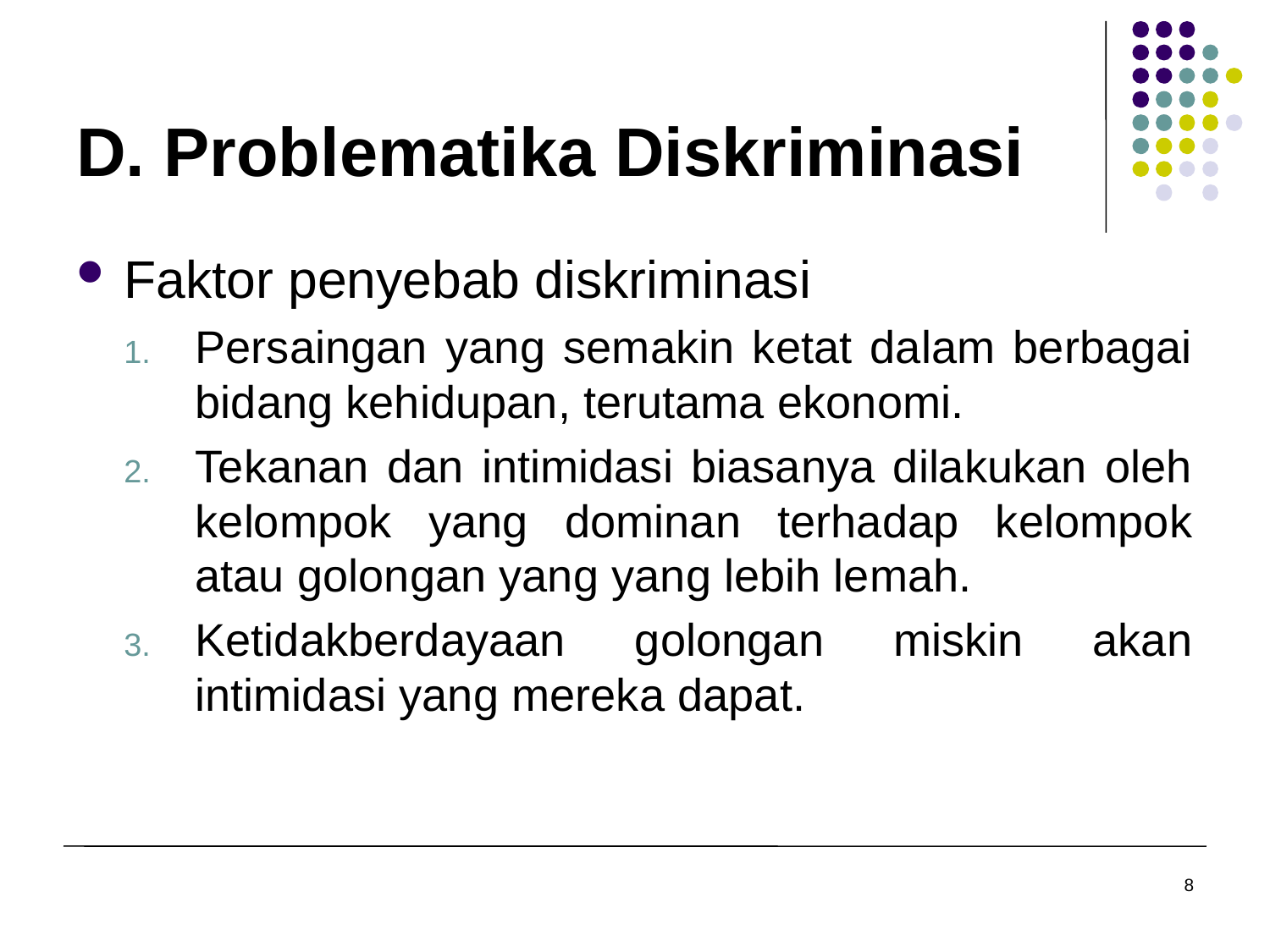

# D. Problematika Diskriminasi
Faktor penyebab diskriminasi
Persaingan yang semakin ketat dalam berbagai bidang kehidupan, terutama ekonomi.
Tekanan dan intimidasi biasanya dilakukan oleh kelompok yang dominan terhadap kelompok atau golongan yang yang lebih lemah.
Ketidakberdayaan golongan miskin akan intimidasi yang mereka dapat.

8